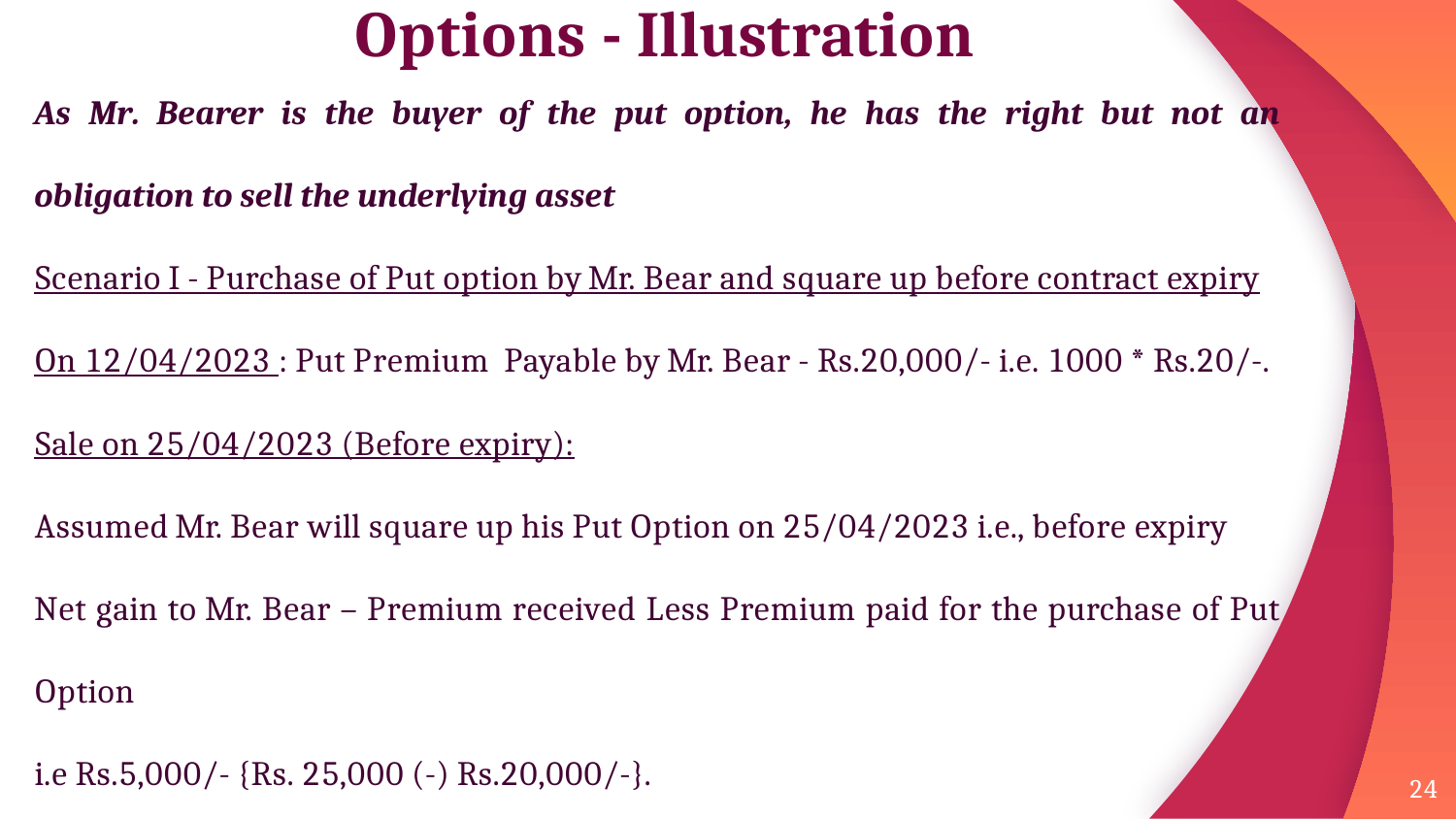

# Options - Illustration
As Mr. Bearer is the buyer of the put option, he has the right but not an obligation to sell the underlying asset
Scenario I - Purchase of Put option by Mr. Bear and square up before contract expiry
On 12/04/2023 : Put Premium  Payable by Mr. Bear - Rs.20,000/- i.e. 1000 * Rs.20/-.
Sale on 25/04/2023 (Before expiry):
Assumed Mr. Bear will square up his Put Option on 25/04/2023 i.e., before expiry
Net gain to Mr. Bear – Premium received Less Premium paid for the purchase of Put Option
i.e Rs.5,000/- {Rs. 25,000 (-) Rs.20,000/-}.

24